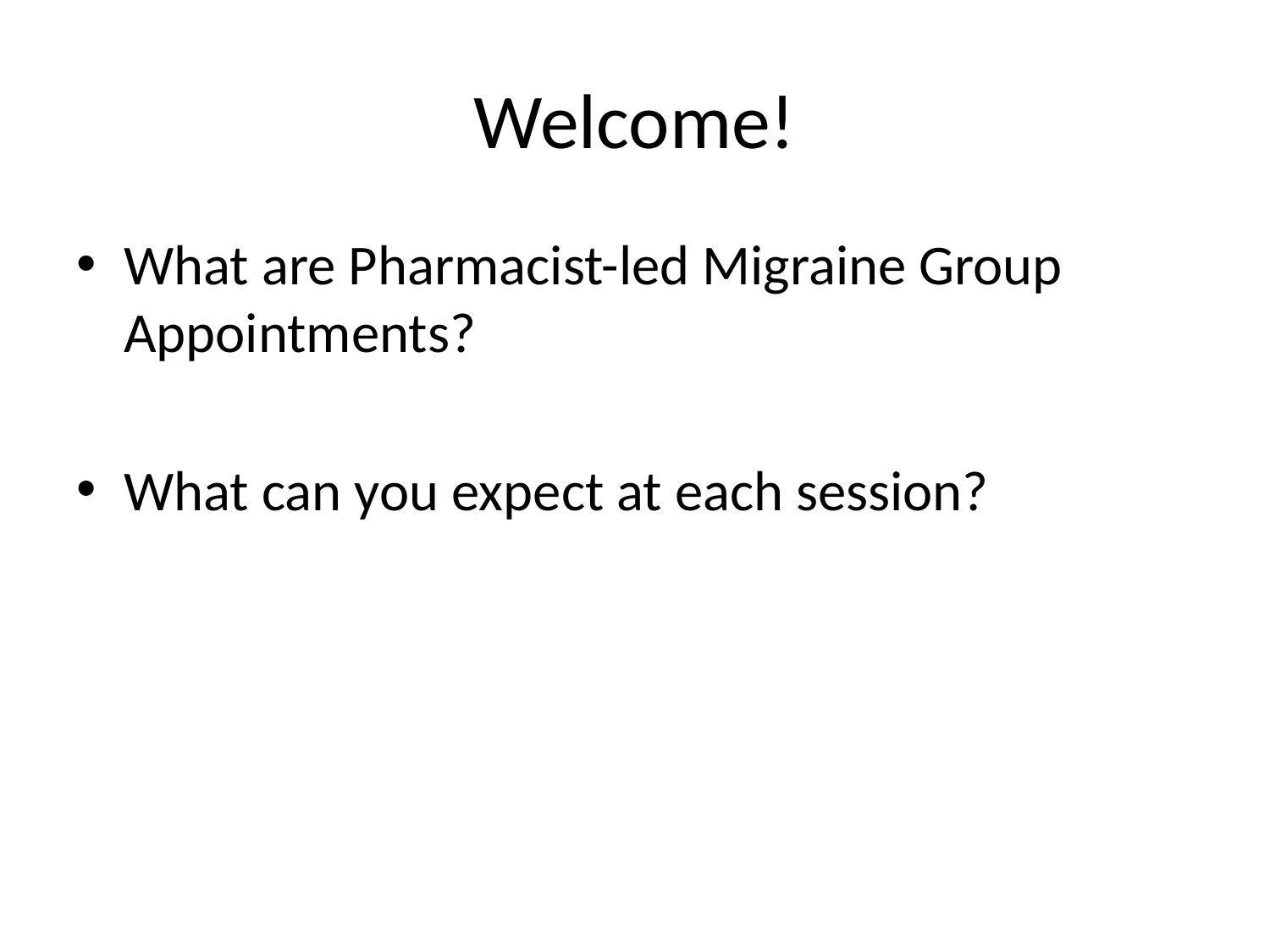

# Welcome!
What are Pharmacist-led Migraine Group Appointments?

What can you expect at each session?